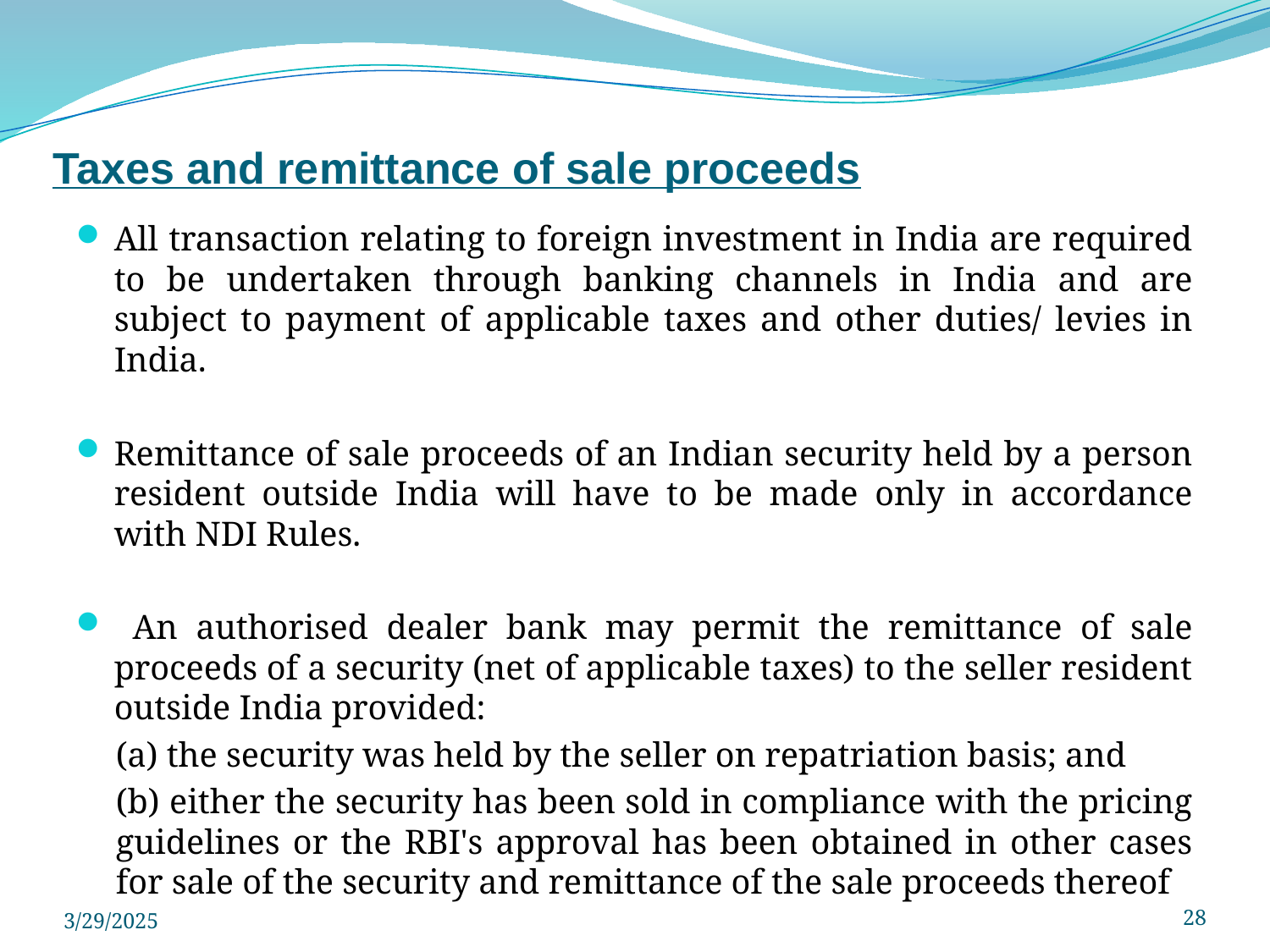

# Taxes and remittance of sale proceeds
All transaction relating to foreign investment in India are required to be undertaken through banking channels in India and are subject to payment of applicable taxes and other duties/ levies in India.

Remittance of sale proceeds of an Indian security held by a person resident outside India will have to be made only in accordance with NDI Rules.

 An authorised dealer bank may permit the remittance of sale proceeds of a security (net of applicable taxes) to the seller resident outside India provided:
(a) the security was held by the seller on repatriation basis; and
(b) either the security has been sold in compliance with the pricing guidelines or the RBI's approval has been obtained in other cases for sale of the security and remittance of the sale proceeds thereof
3/29/2025
28